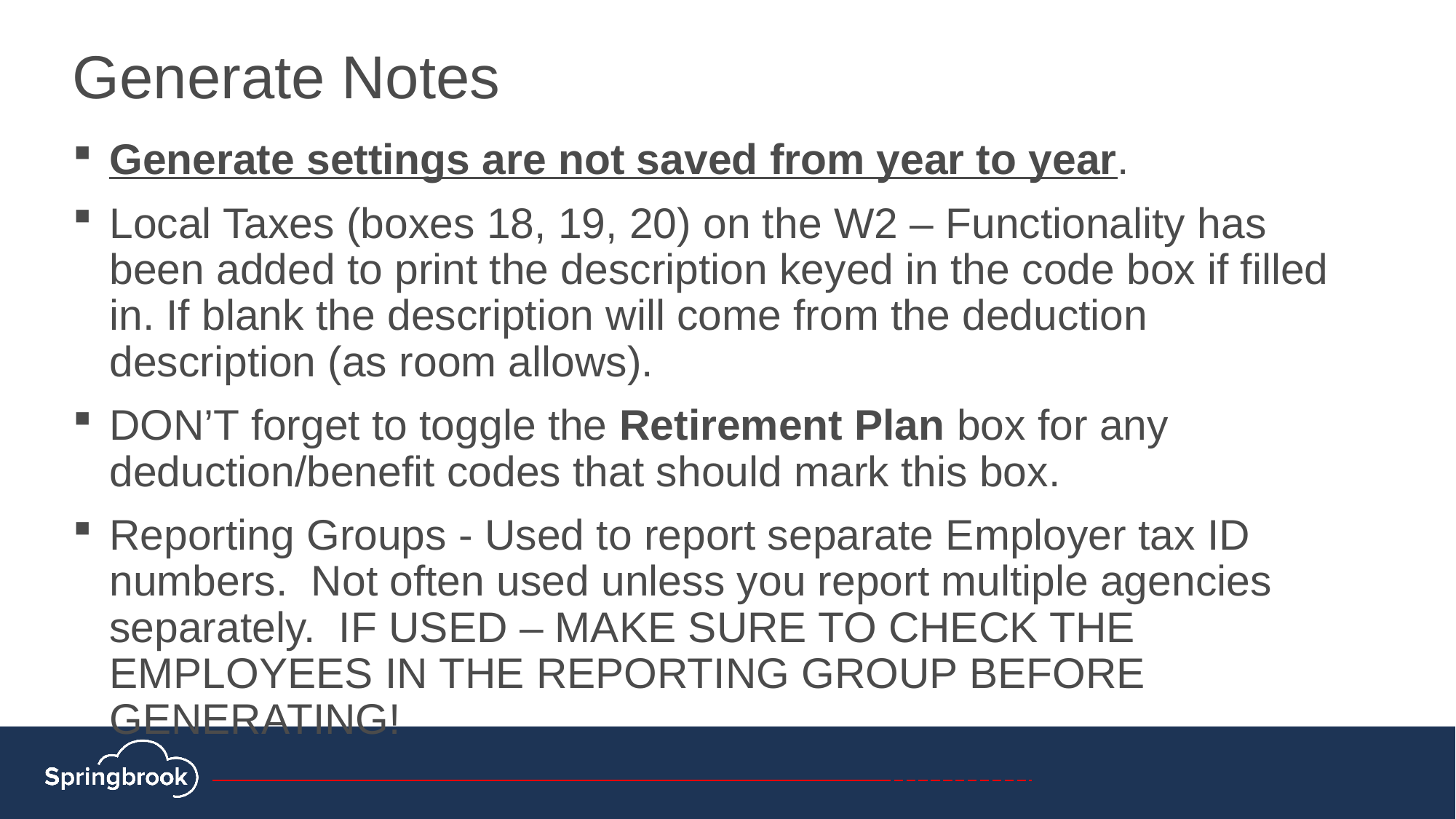

# Generate Notes
Generate settings are not saved from year to year.
Local Taxes (boxes 18, 19, 20) on the W2 – Functionality has been added to print the description keyed in the code box if filled in. If blank the description will come from the deduction description (as room allows).
DON’T forget to toggle the Retirement Plan box for any deduction/benefit codes that should mark this box.
Reporting Groups - Used to report separate Employer tax ID numbers.  Not often used unless you report multiple agencies separately.  IF USED – MAKE SURE TO CHECK THE EMPLOYEES IN THE REPORTING GROUP BEFORE GENERATING!